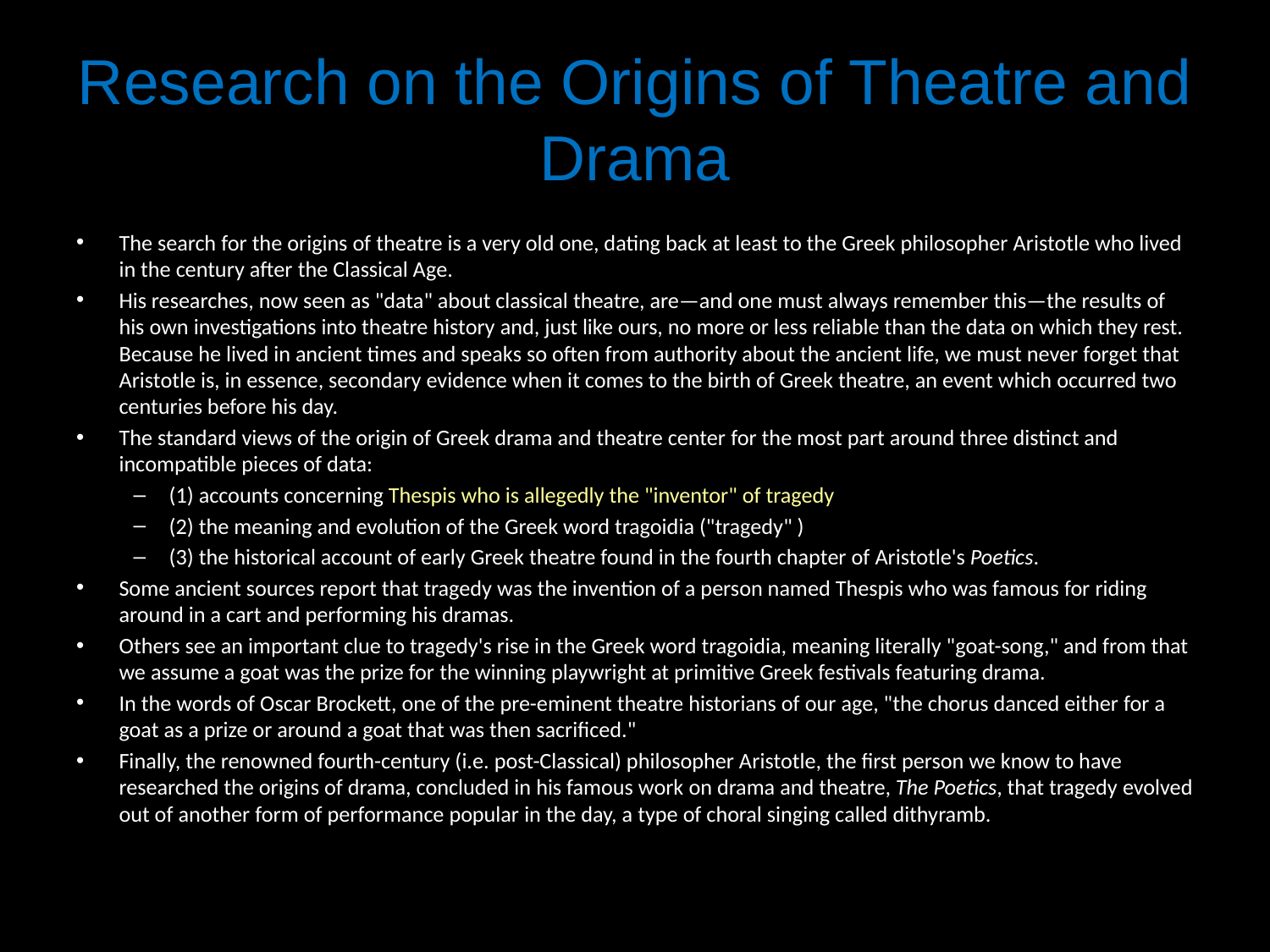

# Research on the Origins of Theatre and Drama
The search for the origins of theatre is a very old one, dating back at least to the Greek philosopher Aristotle who lived in the century after the Classical Age.
His researches, now seen as "data" about classical theatre, are—and one must always remember this—the results of his own investigations into theatre history and, just like ours, no more or less reliable than the data on which they rest. Because he lived in ancient times and speaks so often from authority about the ancient life, we must never forget that Aristotle is, in essence, secondary evidence when it comes to the birth of Greek theatre, an event which occurred two centuries before his day.
The standard views of the origin of Greek drama and theatre center for the most part around three distinct and incompatible pieces of data:
(1) accounts concerning Thespis who is allegedly the "inventor" of tragedy
(2) the meaning and evolution of the Greek word tragoidia ("tragedy" )
(3) the historical account of early Greek theatre found in the fourth chapter of Aristotle's Poetics.
Some ancient sources report that tragedy was the invention of a person named Thespis who was famous for riding around in a cart and performing his dramas.
Others see an important clue to tragedy's rise in the Greek word tragoidia, meaning literally "goat-song," and from that we assume a goat was the prize for the winning playwright at primitive Greek festivals featuring drama.
In the words of Oscar Brockett, one of the pre-eminent theatre historians of our age, "the chorus danced either for a goat as a prize or around a goat that was then sacrificed."
Finally, the renowned fourth-century (i.e. post-Classical) philosopher Aristotle, the first person we know to have researched the origins of drama, concluded in his famous work on drama and theatre, The Poetics, that tragedy evolved out of another form of performance popular in the day, a type of choral singing called dithyramb.